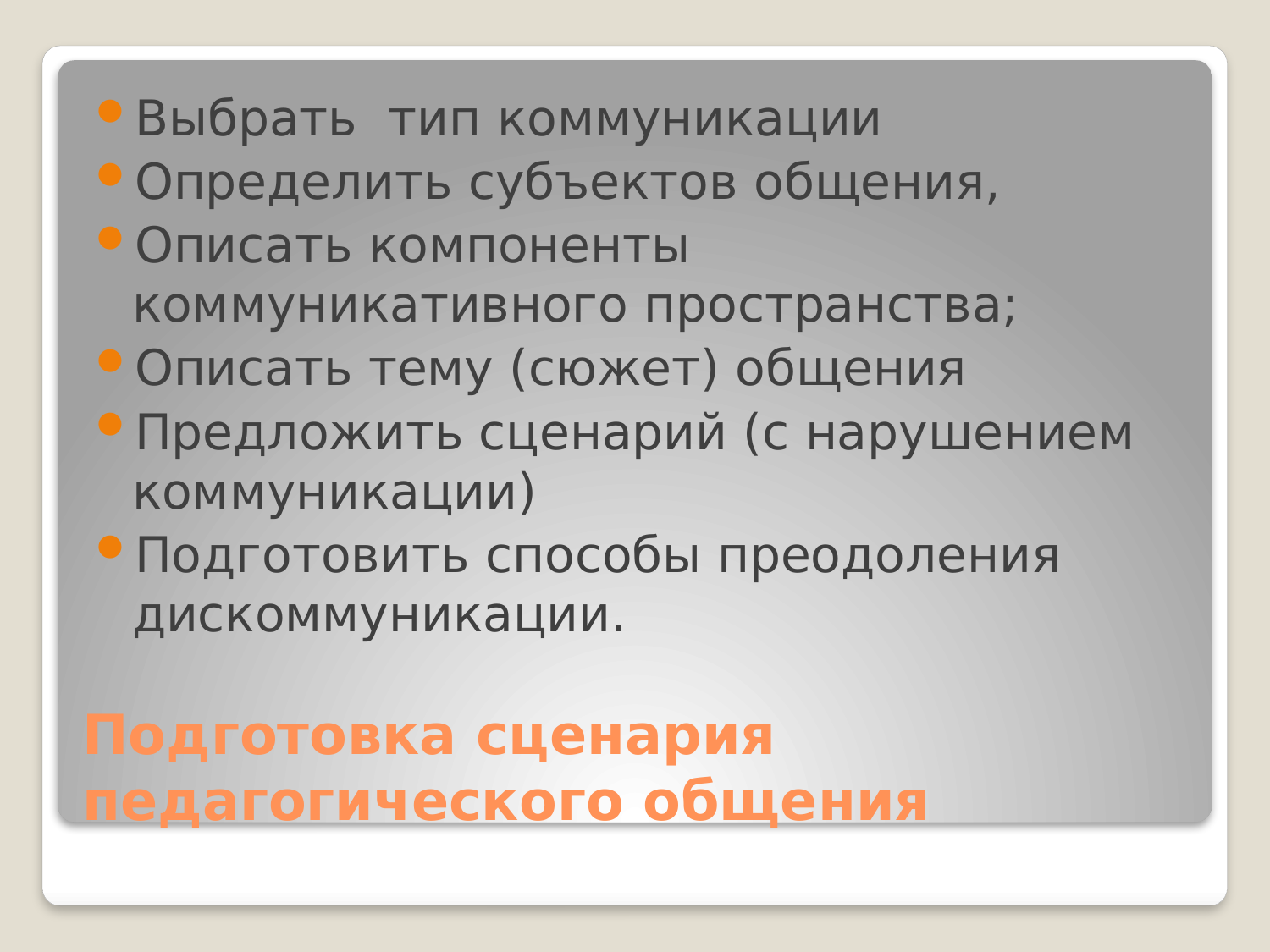

Выбрать  тип коммуникации
Определить субъектов общения,
Описать компоненты коммуникативного пространства;
Описать тему (сюжет) общения
Предложить сценарий (с нарушением коммуникации)
Подготовить способы преодоления дискоммуникации.
# Подготовка сценария педагогического общения